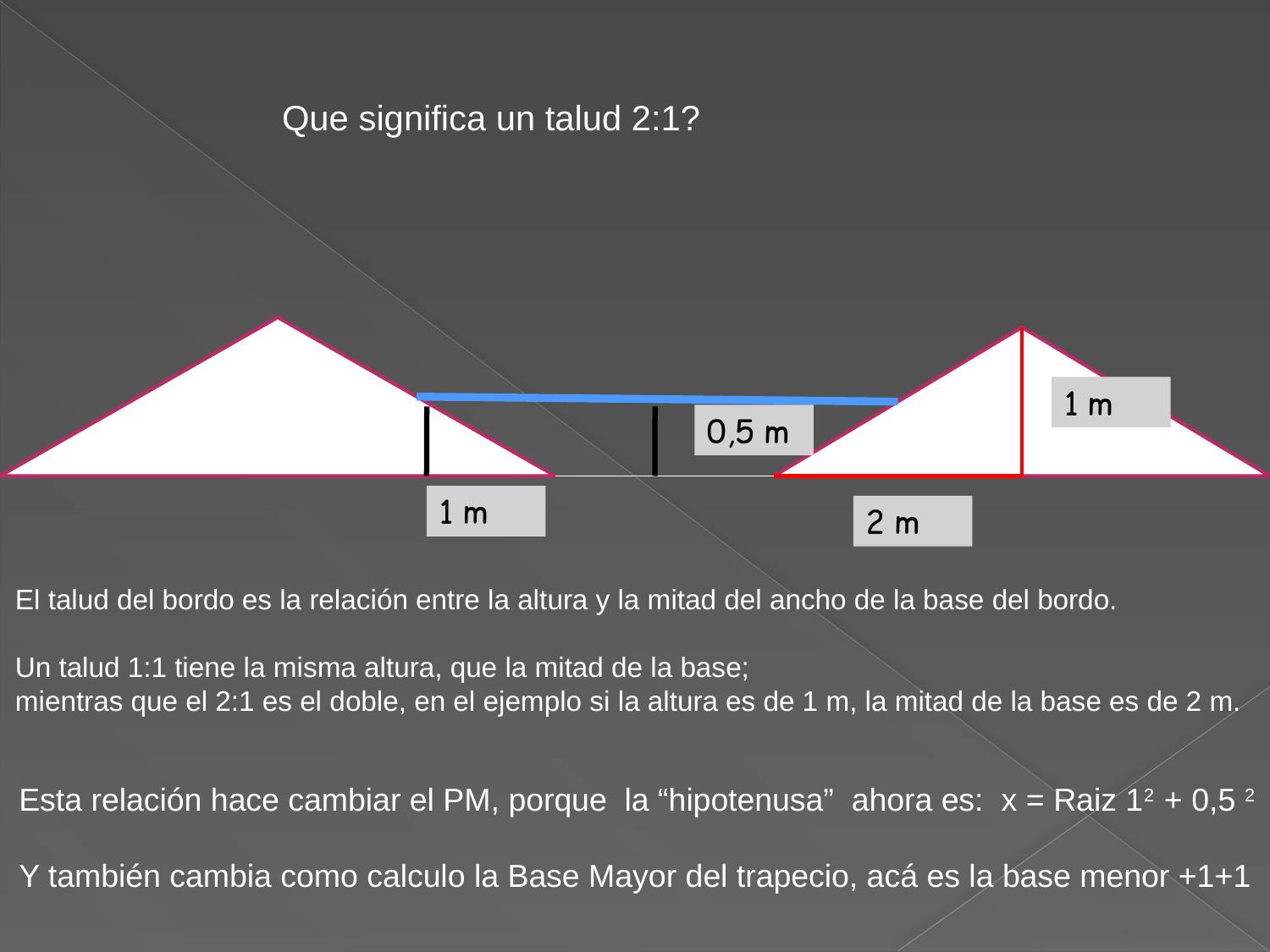

Que significa un talud 2:1?

1 m
0,5 m
1 m
2 m
El talud del bordo es la relación entre la altura y la mitad del ancho de la base del bordo.

Un talud 1:1 tiene la misma altura, que la mitad de la base;
mientras que el 2:1 es el doble, en el ejemplo si la altura es de 1 m, la mitad de la base es de 2 m.

Esta relación hace cambiar el PM, porque  la “hipotenusa”  ahora es:  x = Raiz 12  + 0,5 2

Y también cambia como calculo la Base Mayor del trapecio, acá es la base menor +1+1